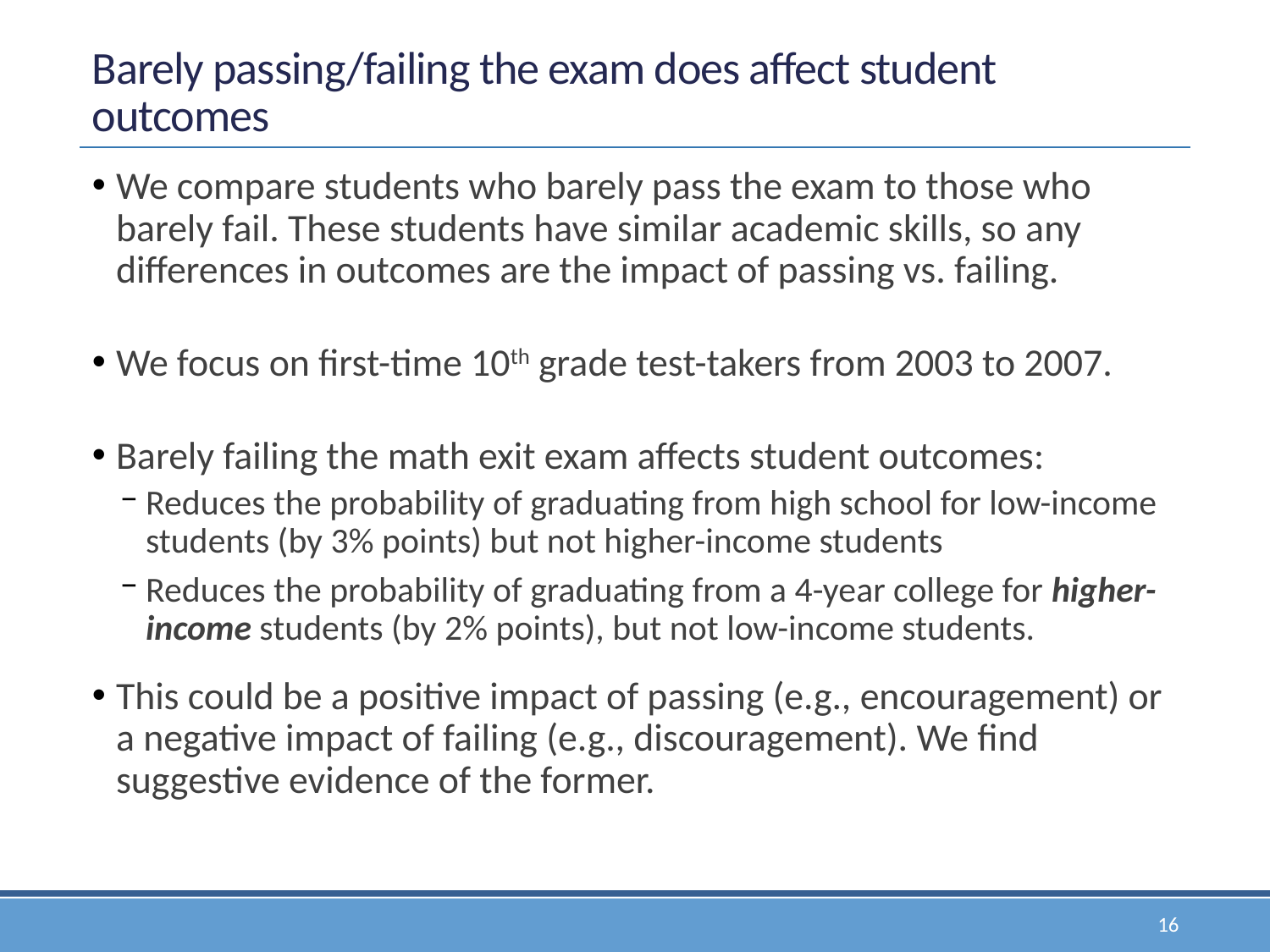

# Barely passing/failing the exam does affect student outcomes
We compare students who barely pass the exam to those who barely fail. These students have similar academic skills, so any differences in outcomes are the impact of passing vs. failing.

We focus on first-time 10th grade test-takers from 2003 to 2007.

Barely failing the math exit exam affects student outcomes:
Reduces the probability of graduating from high school for low-income students (by 3% points) but not higher-income students
Reduces the probability of graduating from a 4-year college for higher-income students (by 2% points), but not low-income students.
This could be a positive impact of passing (e.g., encouragement) or a negative impact of failing (e.g., discouragement). We find suggestive evidence of the former.